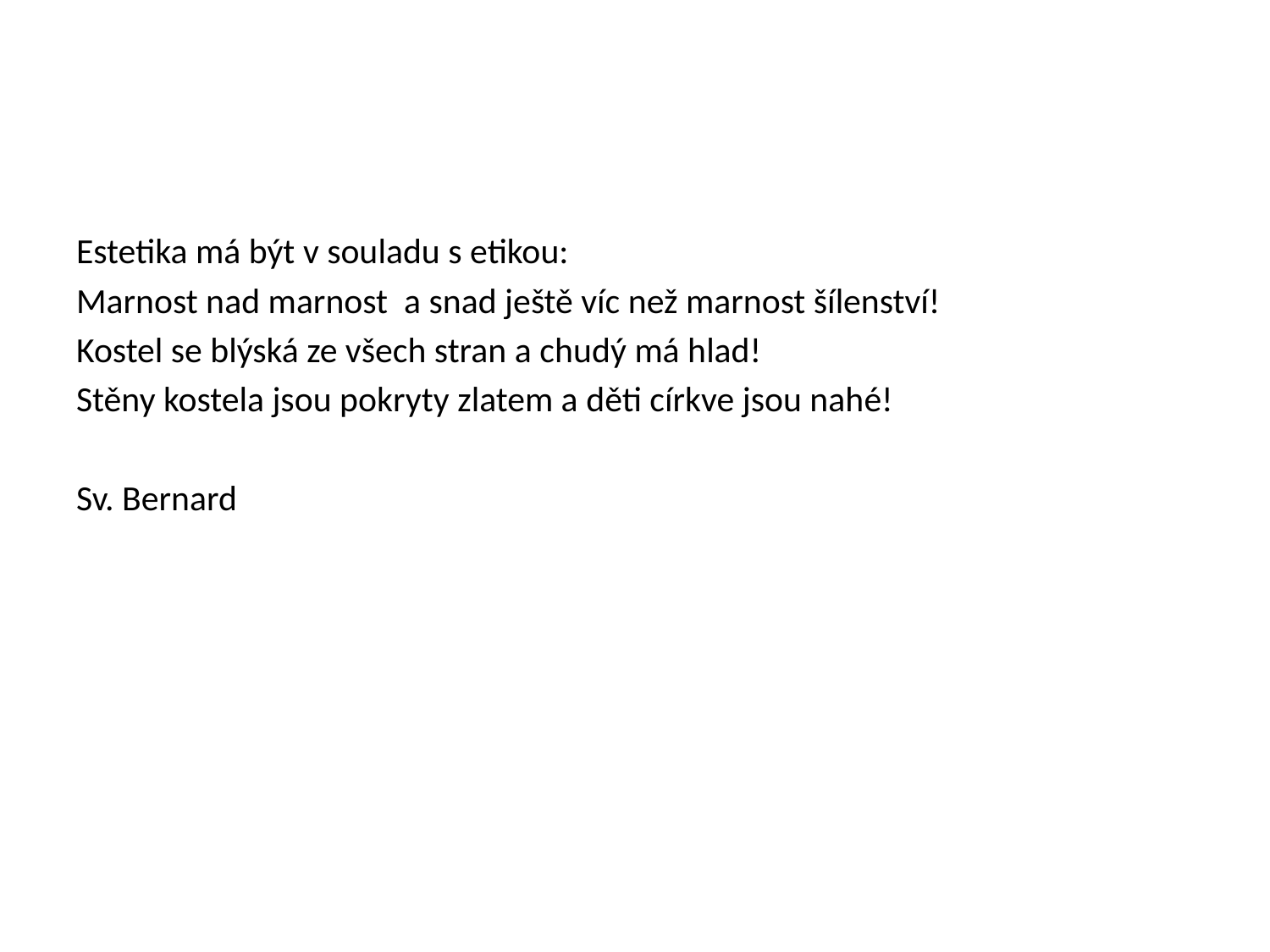

#
Estetika má být v souladu s etikou:
Marnost nad marnost  a snad ještě víc než marnost šílenství!
Kostel se blýská ze všech stran a chudý má hlad!
Stěny kostela jsou pokryty zlatem a děti církve jsou nahé!

Sv. Bernard